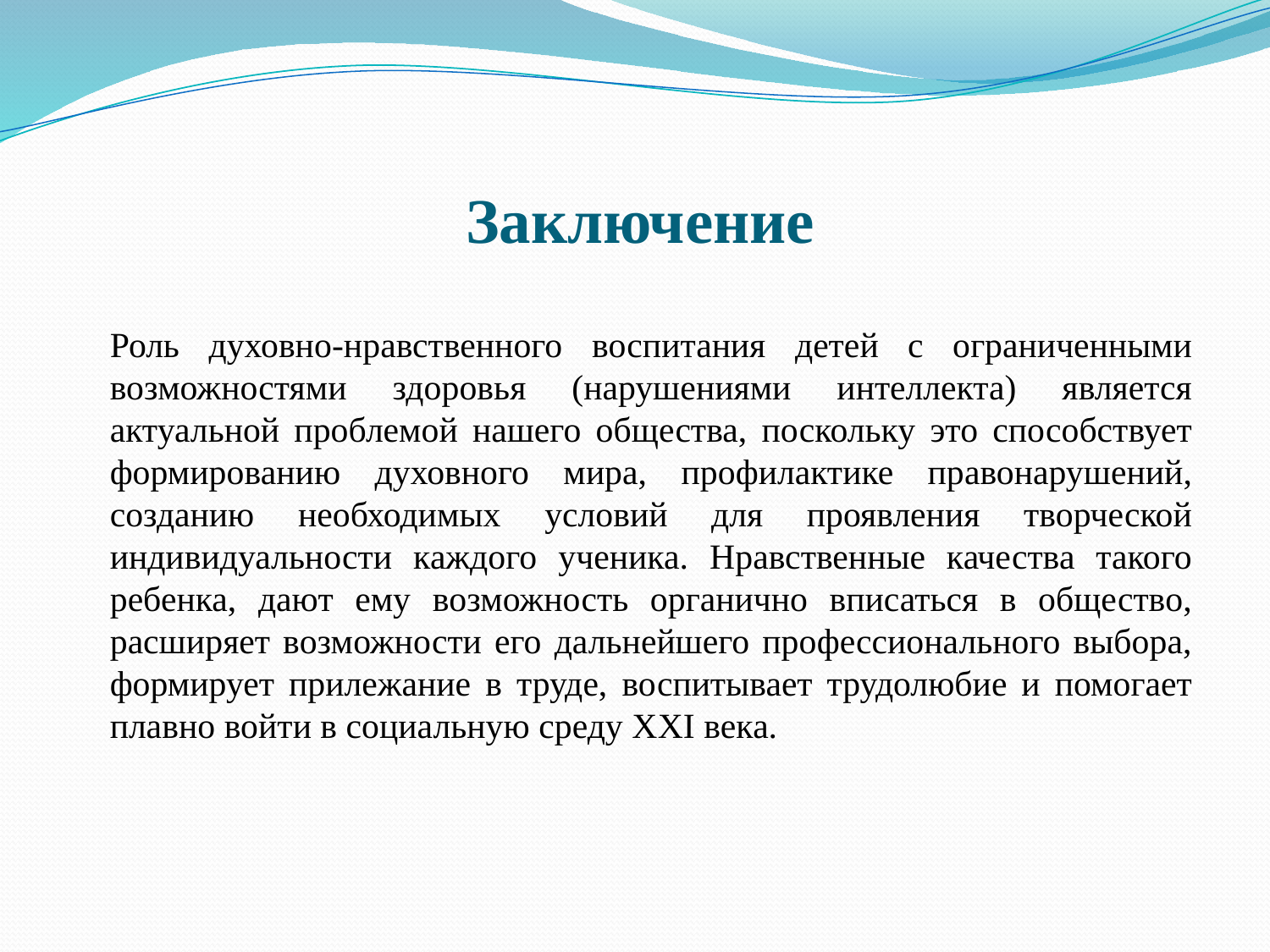

# Заключение
Роль духовно-нравственного воспитания детей с ограниченными возможностями здоровья (нарушениями интеллекта) является актуальной проблемой нашего общества, поскольку это способствует формированию духовного мира, профилактике правонарушений, созданию необходимых условий для проявления творческой индивидуальности каждого ученика. Нравственные качества такого ребенка, дают ему возможность органично вписаться в общество, расширяет возможности его дальнейшего профессионального выбора, формирует прилежание в труде, воспитывает трудолюбие и помогает плавно войти в социальную среду XXI века.